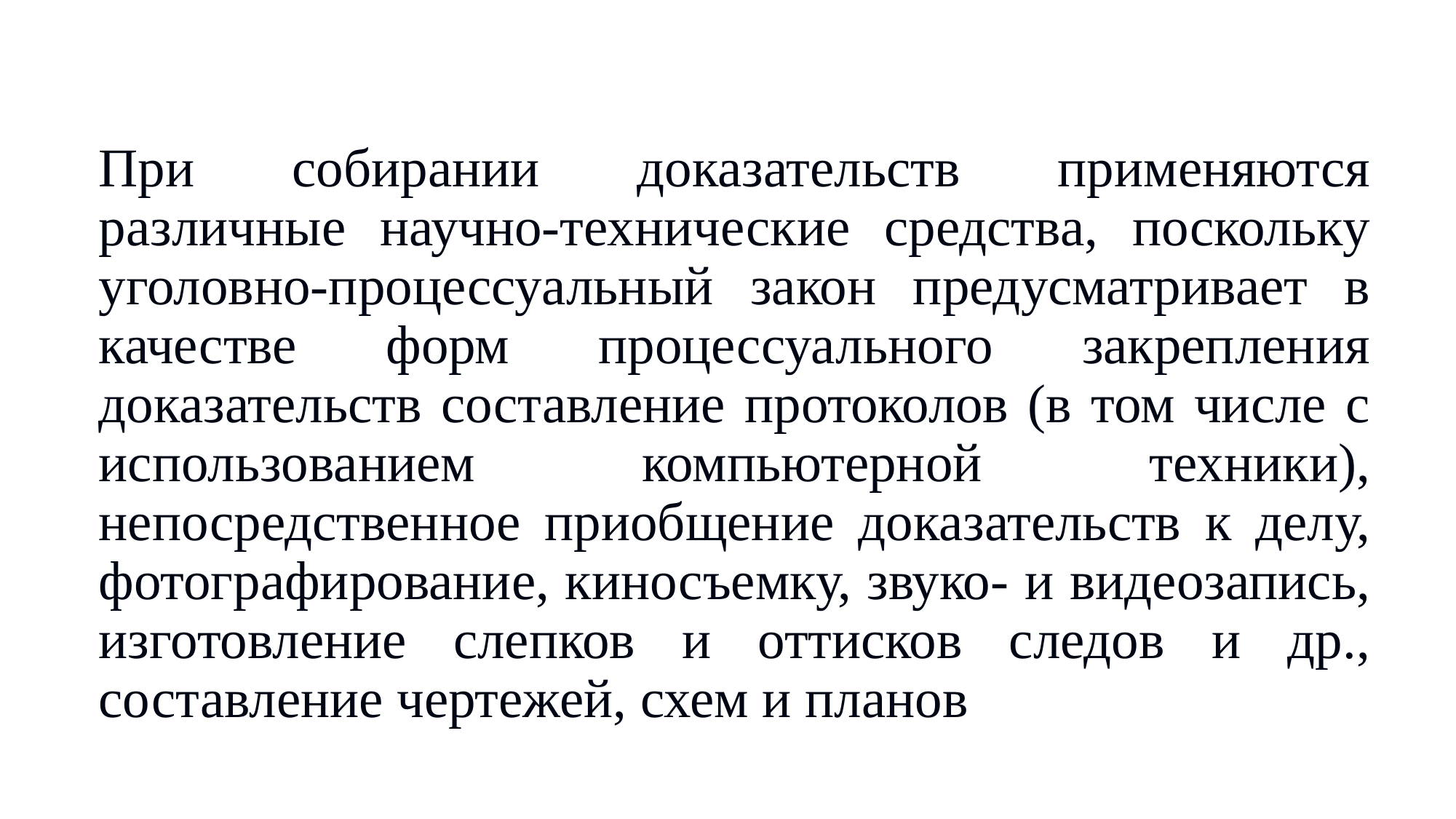

При собирании доказательств применяются различные научно-технические средства, поскольку уголовно-процессуальный закон предусматривает в качестве форм процессуального закрепления доказательств составление протоколов (в том числе с использованием компьютерной техники), непосредственное приобщение доказательств к делу, фотографирование, киносъемку, звуко- и видеозапись, изготовление слепков и оттисков следов и др., составление чертежей, схем и планов